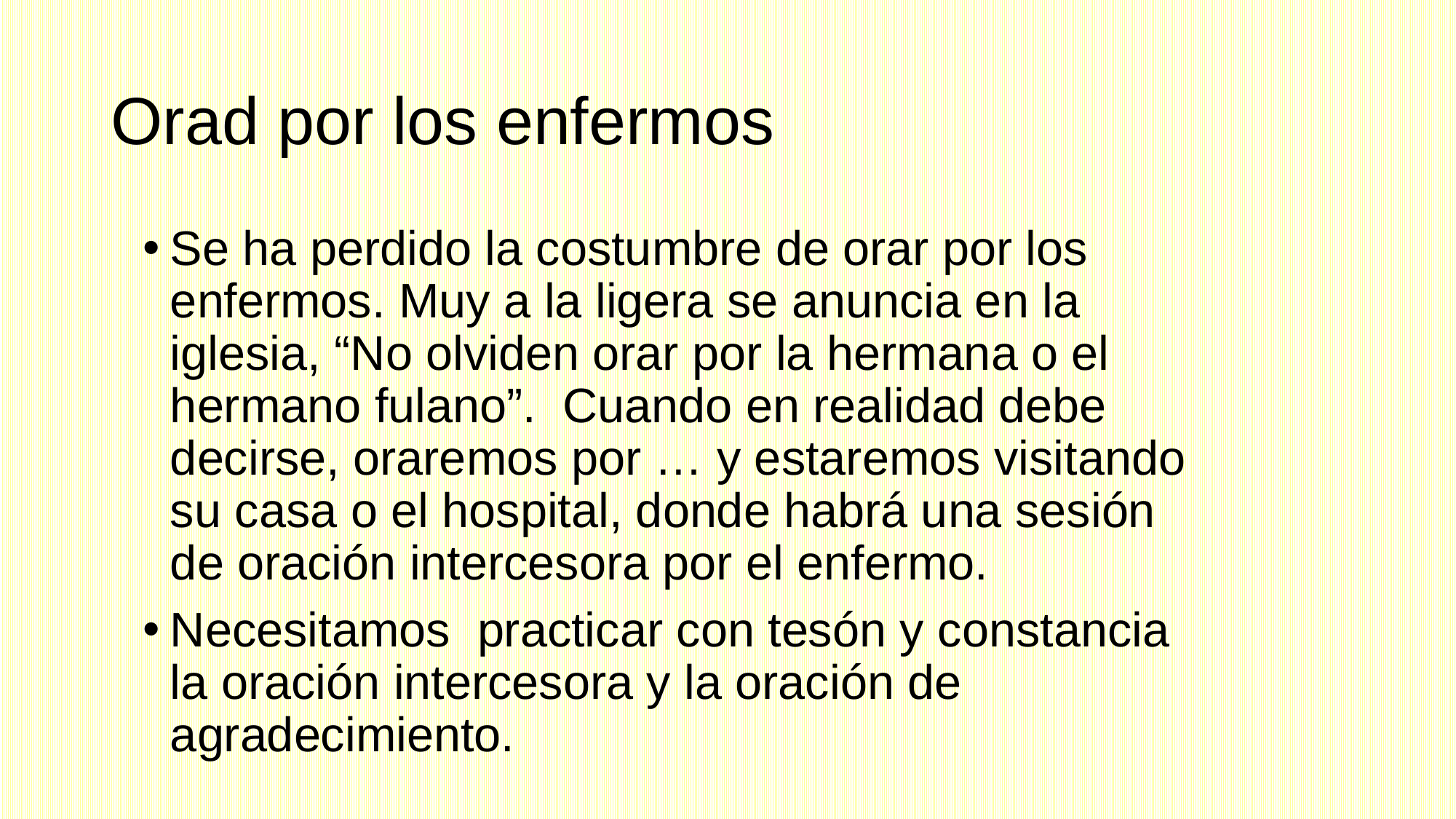

# Orad por los enfermos
Se ha perdido la costumbre de orar por los  enfermos. Muy a la ligera se anuncia en la iglesia, “No olviden orar por la hermana o el hermano fulano”.  Cuando en realidad debe decirse, oraremos por … y estaremos visitando su casa o el hospital, donde habrá una sesión de oración intercesora por el enfermo.
Necesitamos  practicar con tesón y constancia la oración intercesora y la oración de agradecimiento.